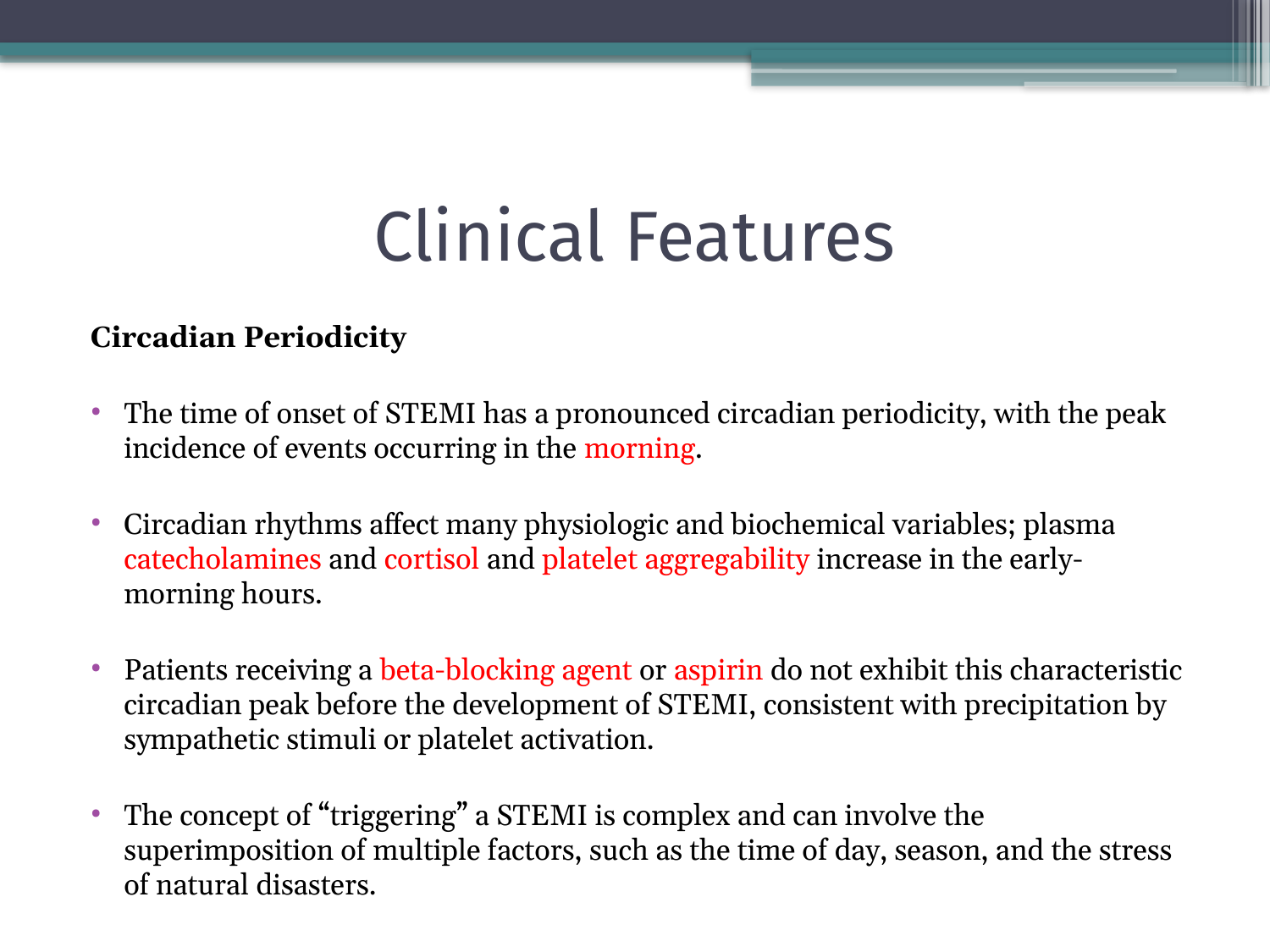

# Clinical Features
Circadian Periodicity

The time of onset of STEMI has a pronounced circadian periodicity, with the peak incidence of events occurring in the morning.

Circadian rhythms affect many physiologic and biochemical variables; plasma catecholamines and cortisol and platelet aggregability increase in the early-morning hours.

Patients receiving a beta-blocking agent or aspirin do not exhibit this characteristic circadian peak before the development of STEMI, consistent with precipitation by sympathetic stimuli or platelet activation.

The concept of “triggering” a STEMI is complex and can involve the superimposition of multiple factors, such as the time of day, season, and the stress of natural disasters.